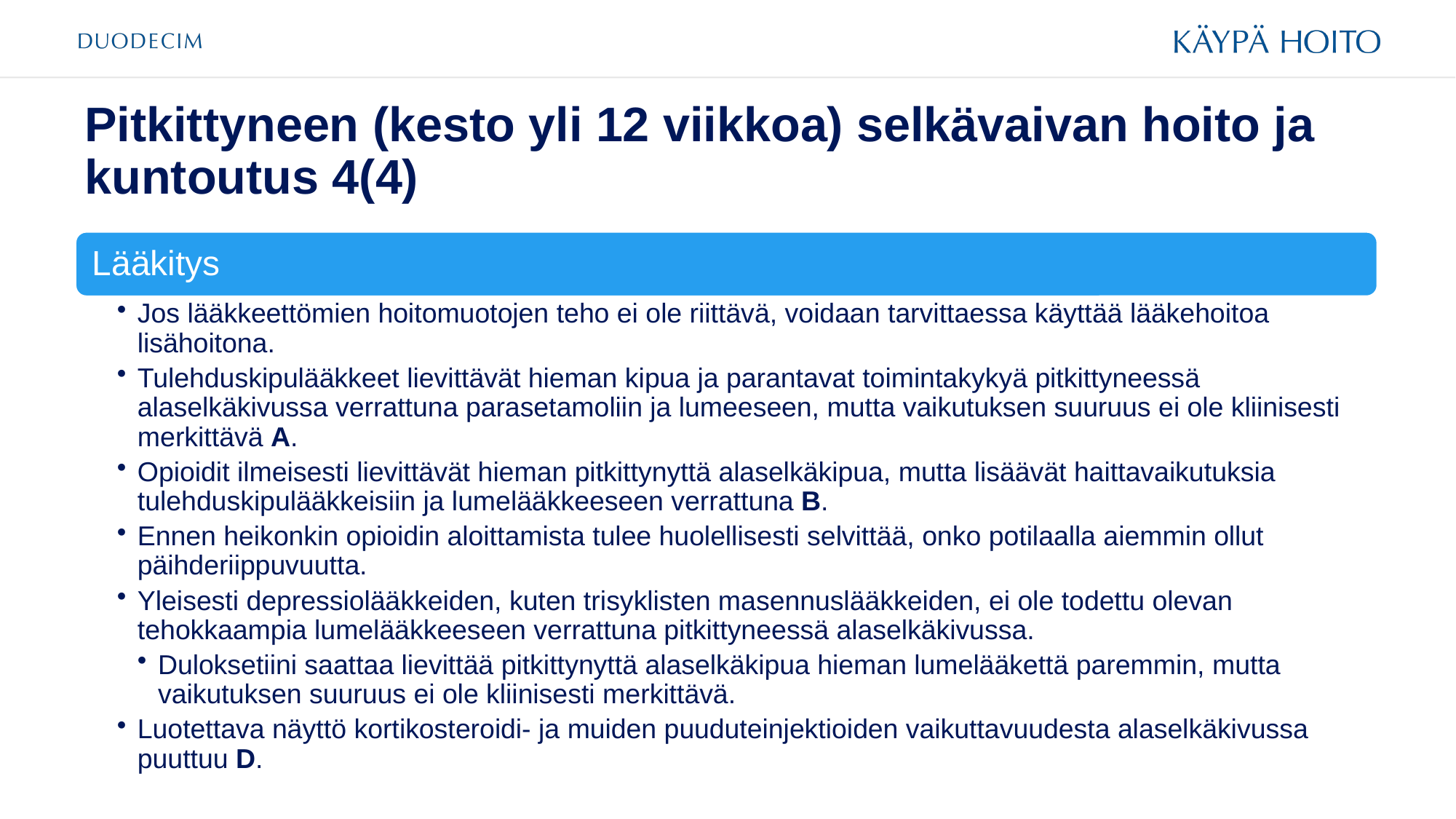

# Pitkittyneen (kesto yli 12 viikkoa) selkävaivan hoito ja kuntoutus 4(4)
Lääkitys
Jos lääkkeettömien hoitomuotojen teho ei ole riittävä, voidaan tarvittaessa käyttää lääkehoitoa lisähoitona.
Tulehduskipulääkkeet lievittävät hieman kipua ja parantavat toimintakykyä pitkittyneessä alaselkäkivussa verrattuna parasetamoliin ja lumeeseen, mutta vaikutuksen suuruus ei ole kliinisesti merkittävä A.
Opioidit ilmeisesti lievittävät hieman pitkittynyttä alaselkäkipua, mutta lisäävät haittavaikutuksia tulehduskipulääkkeisiin ja lumelääkkeeseen verrattuna B.
Ennen heikonkin opioidin aloittamista tulee huolellisesti selvittää, onko potilaalla aiemmin ollut päihderiippuvuutta.
Yleisesti depressiolääkkeiden, kuten trisyklisten masennuslääkkeiden, ei ole todettu olevan tehokkaampia lumelääkkeeseen verrattuna pitkittyneessä alaselkäkivussa.
Duloksetiini saattaa lievittää pitkittynyttä alaselkäkipua hieman lumelääkettä paremmin, mutta vaikutuksen suuruus ei ole kliinisesti merkittävä.
Luotettava näyttö kortikosteroidi- ja muiden puuduteinjektioiden vaikuttavuudesta alaselkäkivussa puuttuu D.